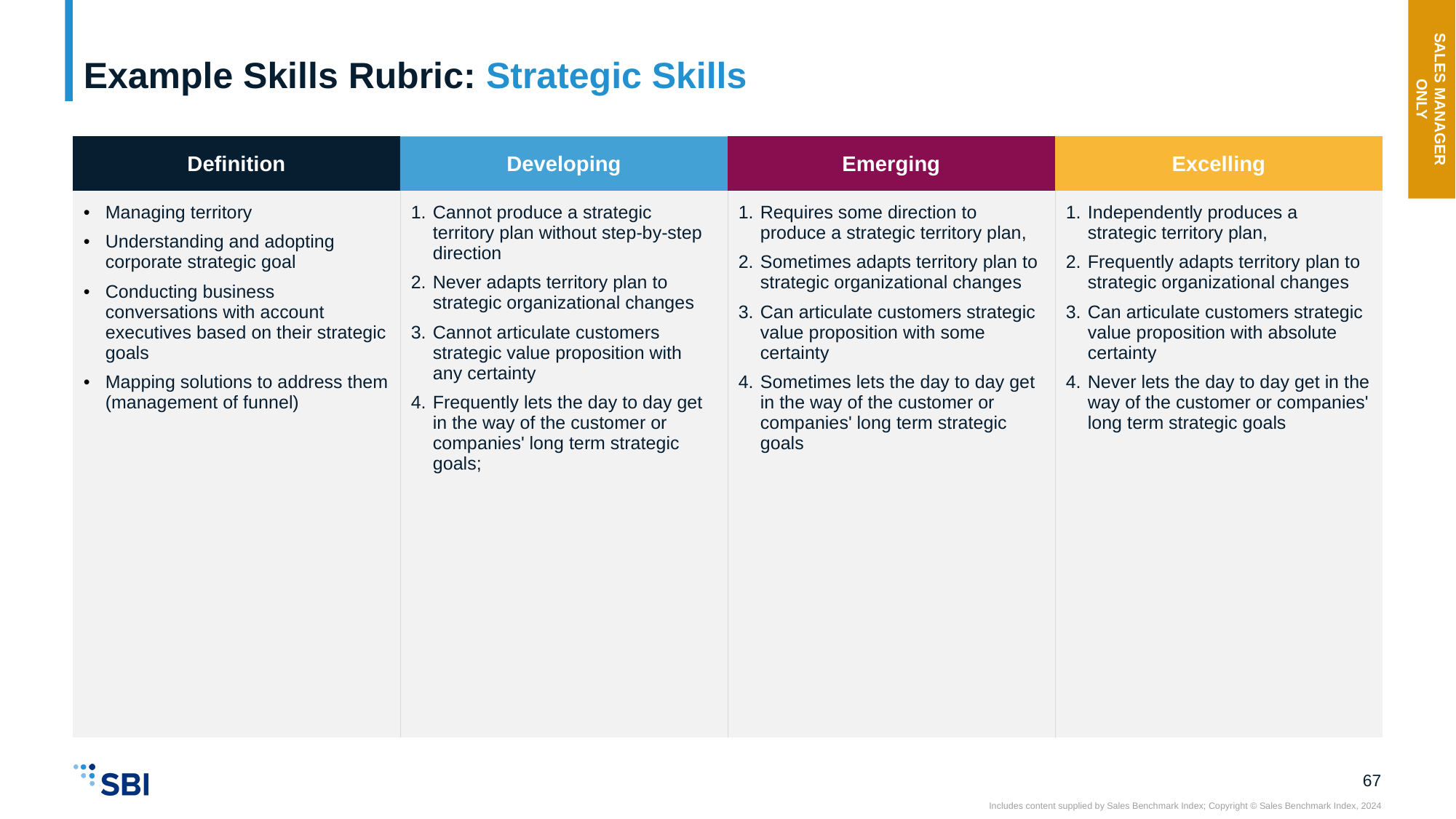

# Example Skills Rubric: Strategic Skills
SALES MANAGER ONLY
| Definition | Developing | Emerging | Excelling |
| --- | --- | --- | --- |
| Managing territory Understanding and adopting corporate strategic goal Conducting business conversations with account executives based on their strategic goals Mapping solutions to address them (management of funnel) | Cannot produce a strategic territory plan without step-by-step direction Never adapts territory plan to strategic organizational changes Cannot articulate customers strategic value proposition with any certainty Frequently lets the day to day get in the way of the customer or companies' long term strategic goals; | Requires some direction to produce a strategic territory plan, Sometimes adapts territory plan to strategic organizational changes Can articulate customers strategic value proposition with some certainty Sometimes lets the day to day get in the way of the customer or companies' long term strategic goals | Independently produces a strategic territory plan, Frequently adapts territory plan to strategic organizational changes Can articulate customers strategic value proposition with absolute certainty Never lets the day to day get in the way of the customer or companies' long term strategic goals |